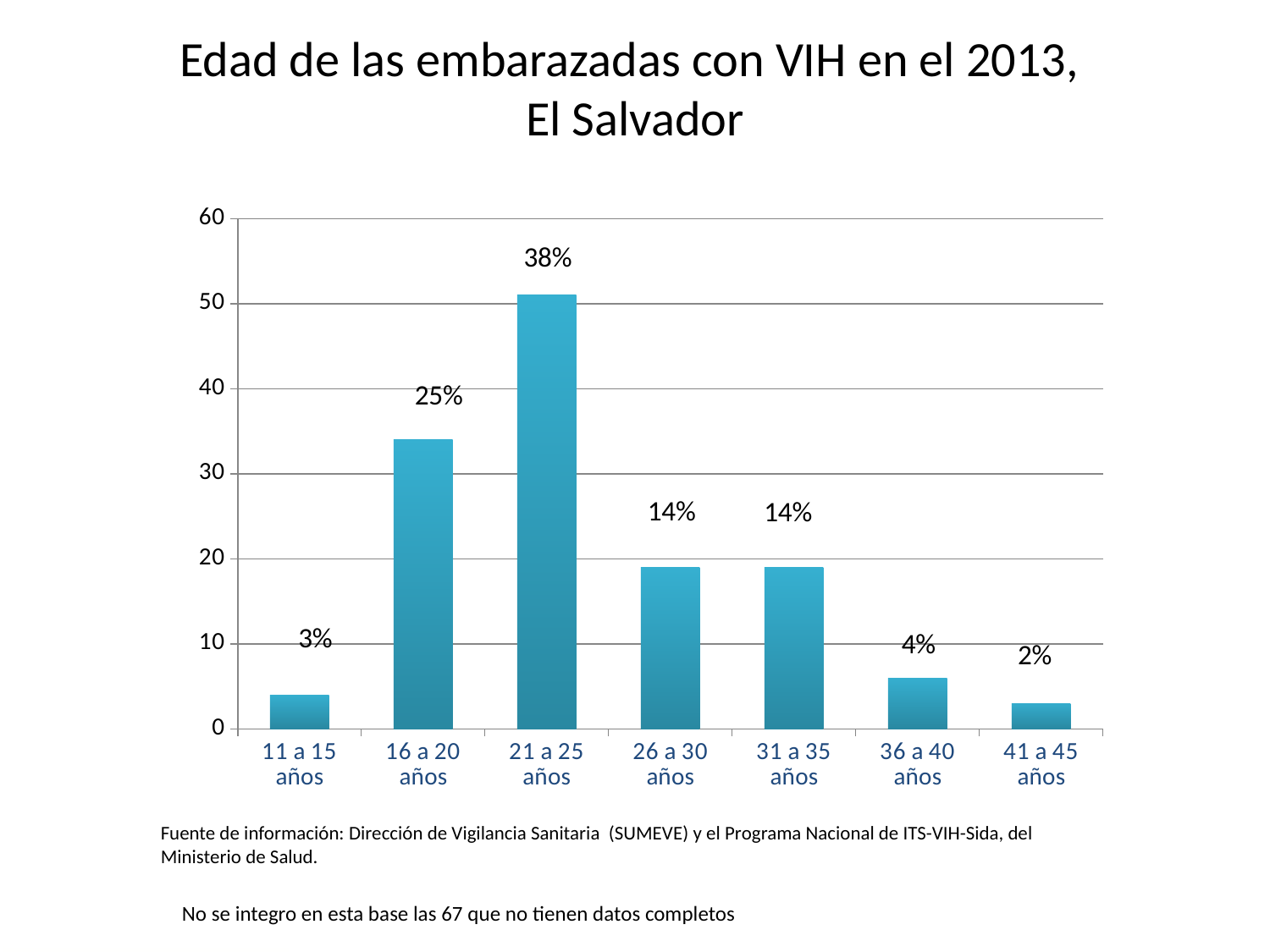

# Edad de las embarazadas con VIH en el 2013, El Salvador

### Chart

| Category | Embarazadas |
|---|---|
| 11 a 15 años | 4.0 |
| 16 a 20 años | 34.0 |
| 21 a 25 años | 51.0 |
| 26 a 30 años | 19.0 |
| 31 a 35 años | 19.0 |
| 36 a 40 años | 6.0 |
| 41 a 45 años | 3.0 |
38%
25%
14%
14%
3%
4%
2%
Fuente de información: Dirección de Vigilancia Sanitaria  (SUMEVE) y el Programa Nacional de ITS-VIH-Sida, del Ministerio de Salud.
No se integro en esta base las 67 que no tienen datos completos